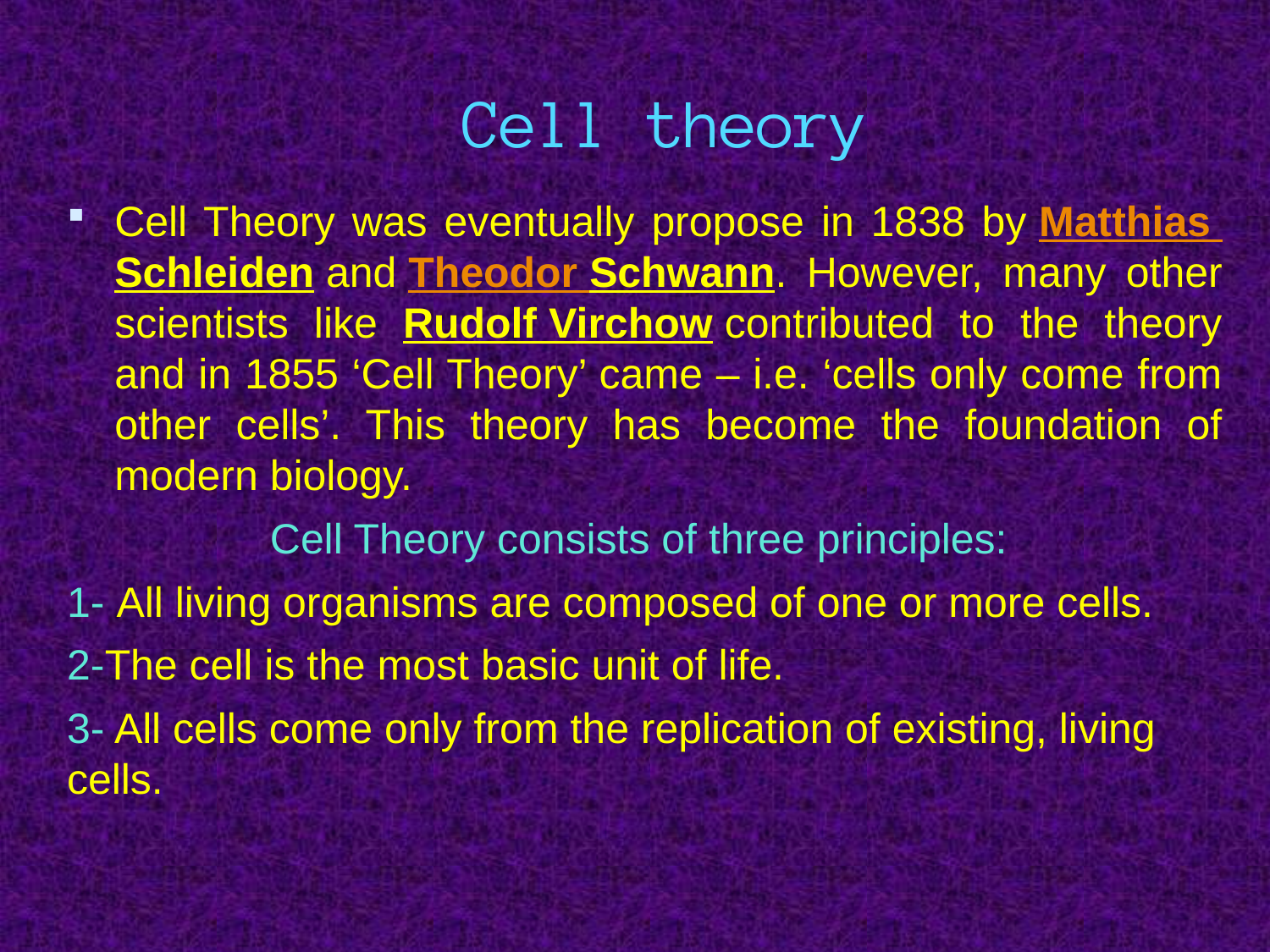

# Cell theory
Cell Theory was eventually propose in 1838 by Matthias Schleiden and Theodor Schwann. However, many other scientists like Rudolf Virchow contributed to the theory and in 1855 ‘Cell Theory’ came – i.e. ‘cells only come from other cells’. This theory has become the foundation of modern biology.
Cell Theory consists of three principles:
1- All living organisms are composed of one or more cells.
2-The cell is the most basic unit of life.
3- All cells come only from the replication of existing, living cells.